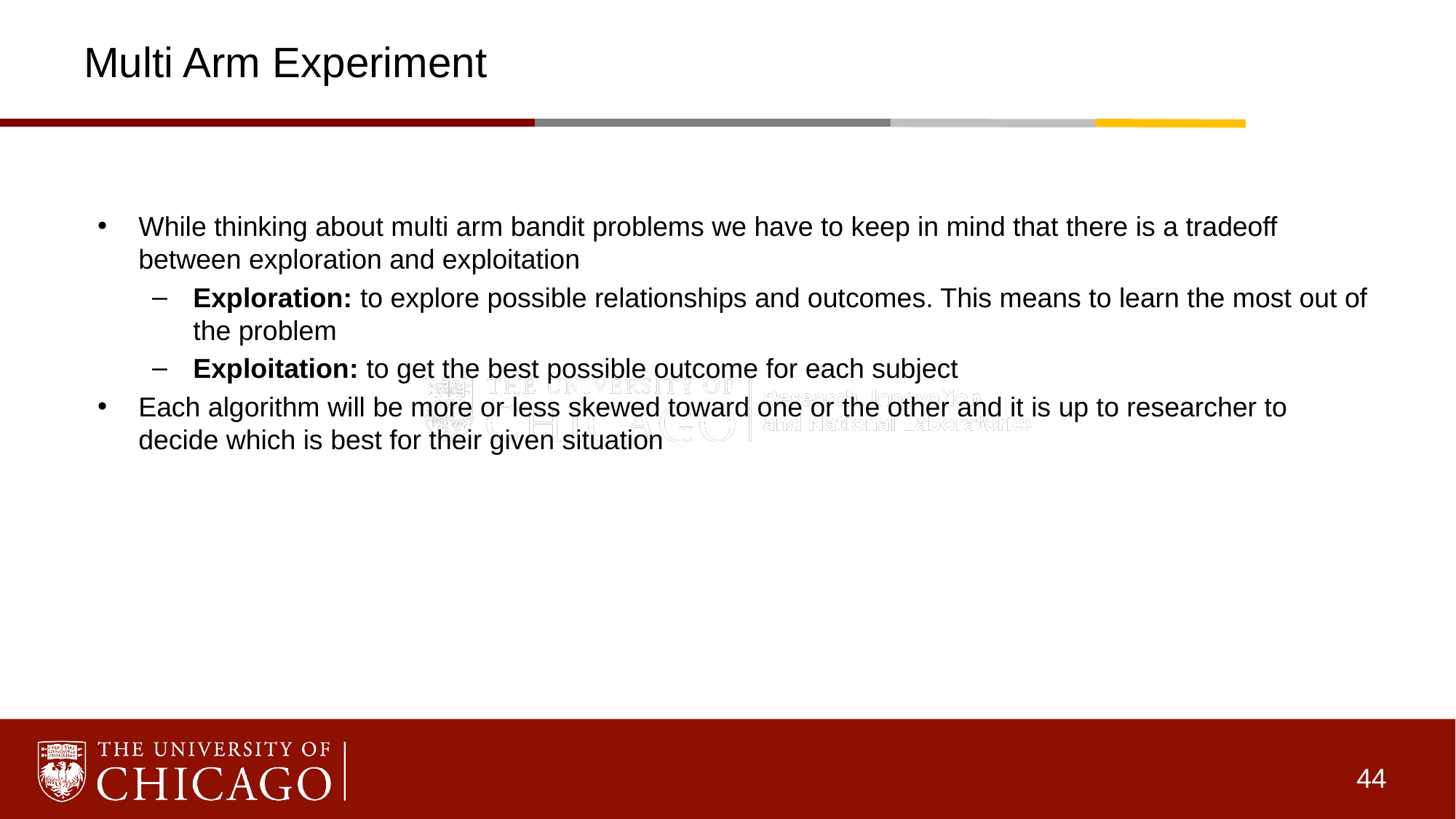

# Multi Arm Experiment
While thinking about multi arm bandit problems we have to keep in mind that there is a tradeoff between exploration and exploitation
Exploration: to explore possible relationships and outcomes. This means to learn the most out of the problem
Exploitation: to get the best possible outcome for each subject
Each algorithm will be more or less skewed toward one or the other and it is up to researcher to decide which is best for their given situation